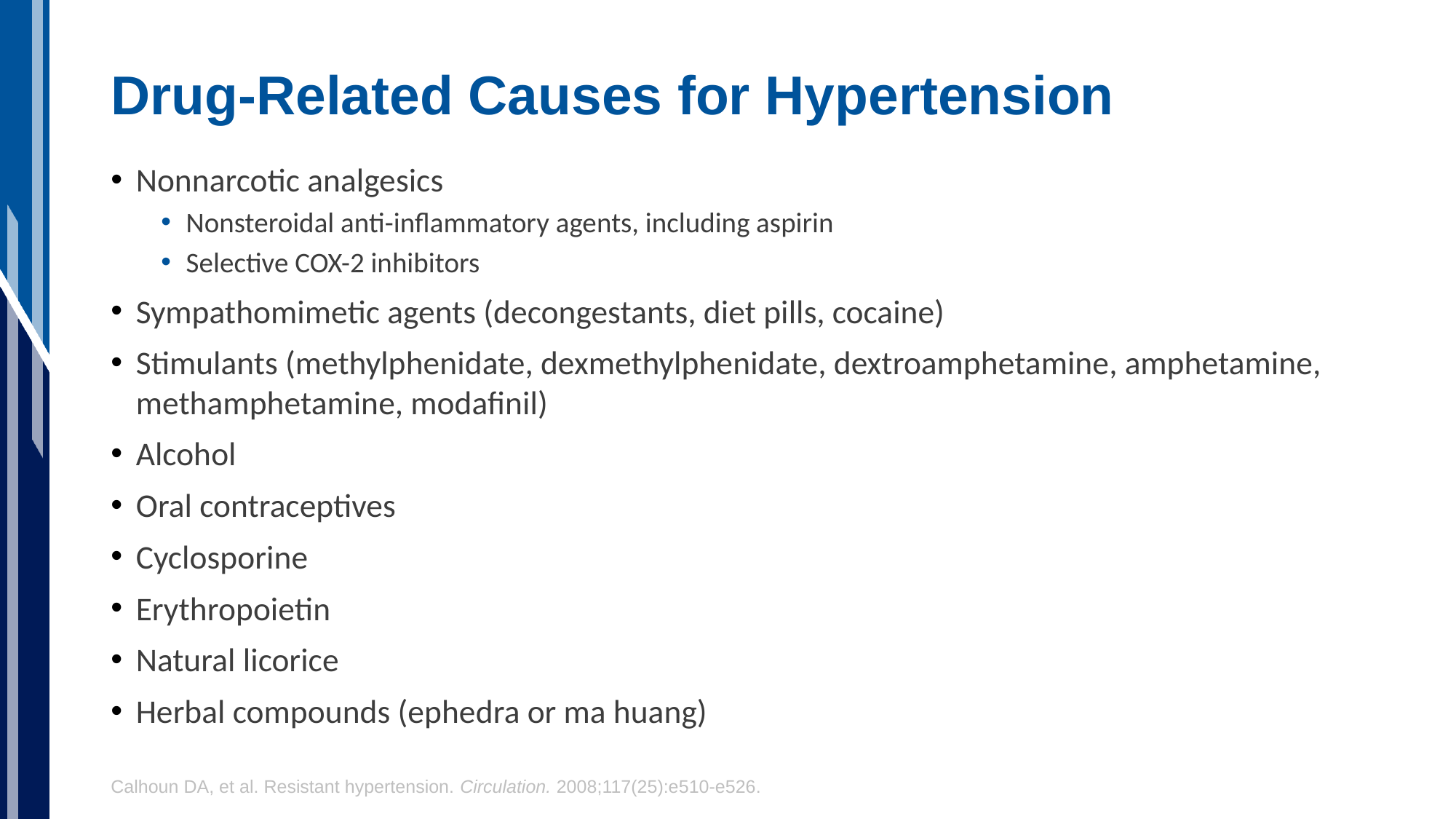

# Drug-Related Causes for Hypertension
Nonnarcotic analgesics
Nonsteroidal anti-inflammatory agents, including aspirin
Selective COX-2 inhibitors
Sympathomimetic agents (decongestants, diet pills, cocaine)
Stimulants (methylphenidate, dexmethylphenidate, dextroamphetamine, amphetamine, methamphetamine, modafinil)
Alcohol
Oral contraceptives
Cyclosporine
Erythropoietin
Natural licorice
Herbal compounds (ephedra or ma huang)
Calhoun DA, et al. Resistant hypertension. Circulation. 2008;117(25):e510-e526.